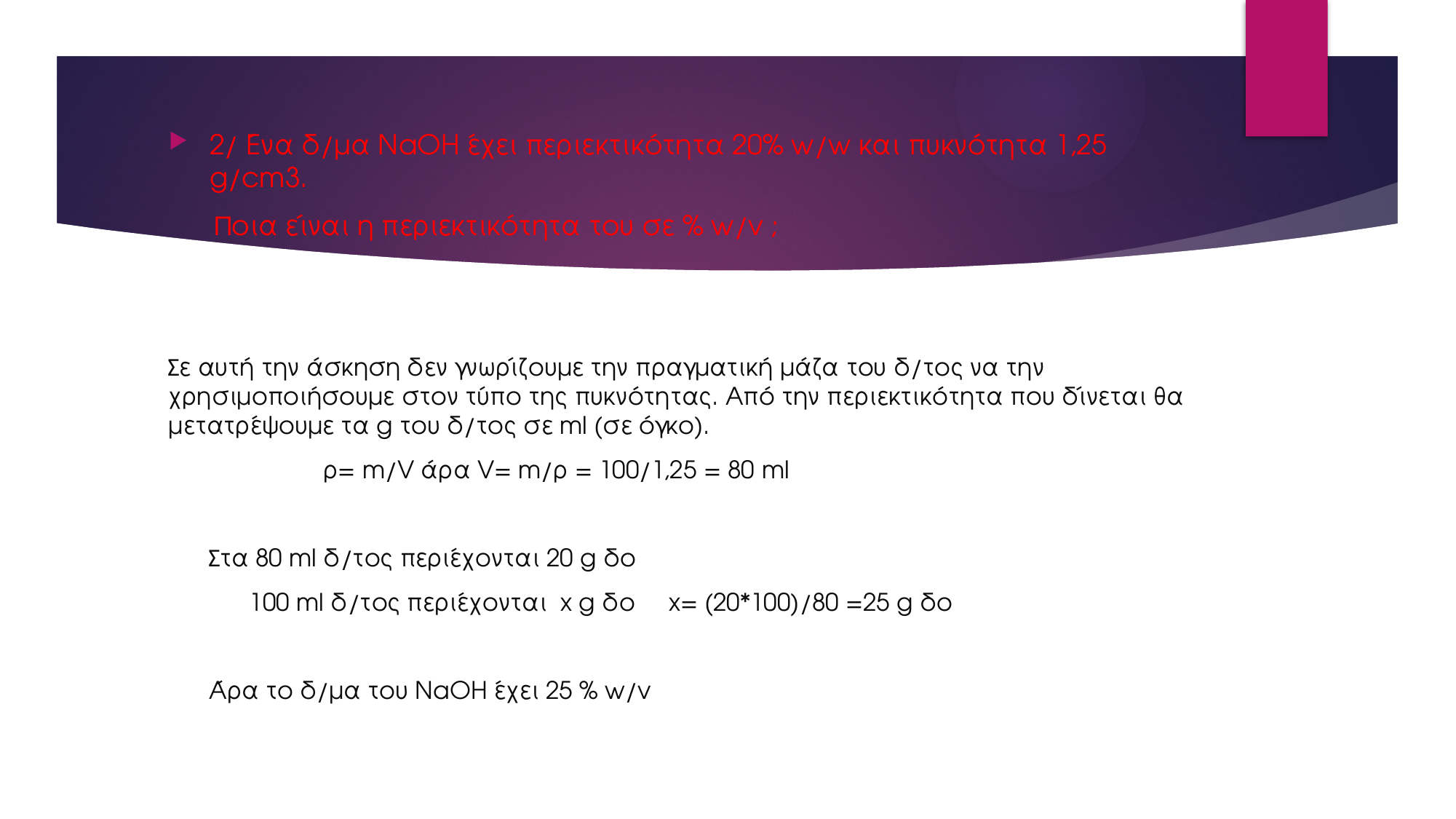

#
2/ Ένα δ/μα NaOH έχει περιεκτικότητα 20% w/w και πυκνότητα 1,25 g/cm3.
      Ποια είναι η περιεκτικότητα του σε % w/v ;

Σε αυτή την άσκηση δεν γνωρίζουμε την πραγματική μάζα του δ/τος να την χρησιμοποιήσουμε στον τύπο της πυκνότητας. Από την περιεκτικότητα που δίνεται θα μετατρέψουμε τα g του δ/τος σε ml (σε όγκο).
                       ρ= m/V άρα V= m/ρ = 100/1,25 = 80 ml

      Στα 80 ml δ/τος περιέχονται 20 g δο
            100 ml δ/τος περιέχονται  x g δο     x= (20*100)/80 =25 g δο

      Άρα το δ/μα του NaOH έχει 25 % w/v